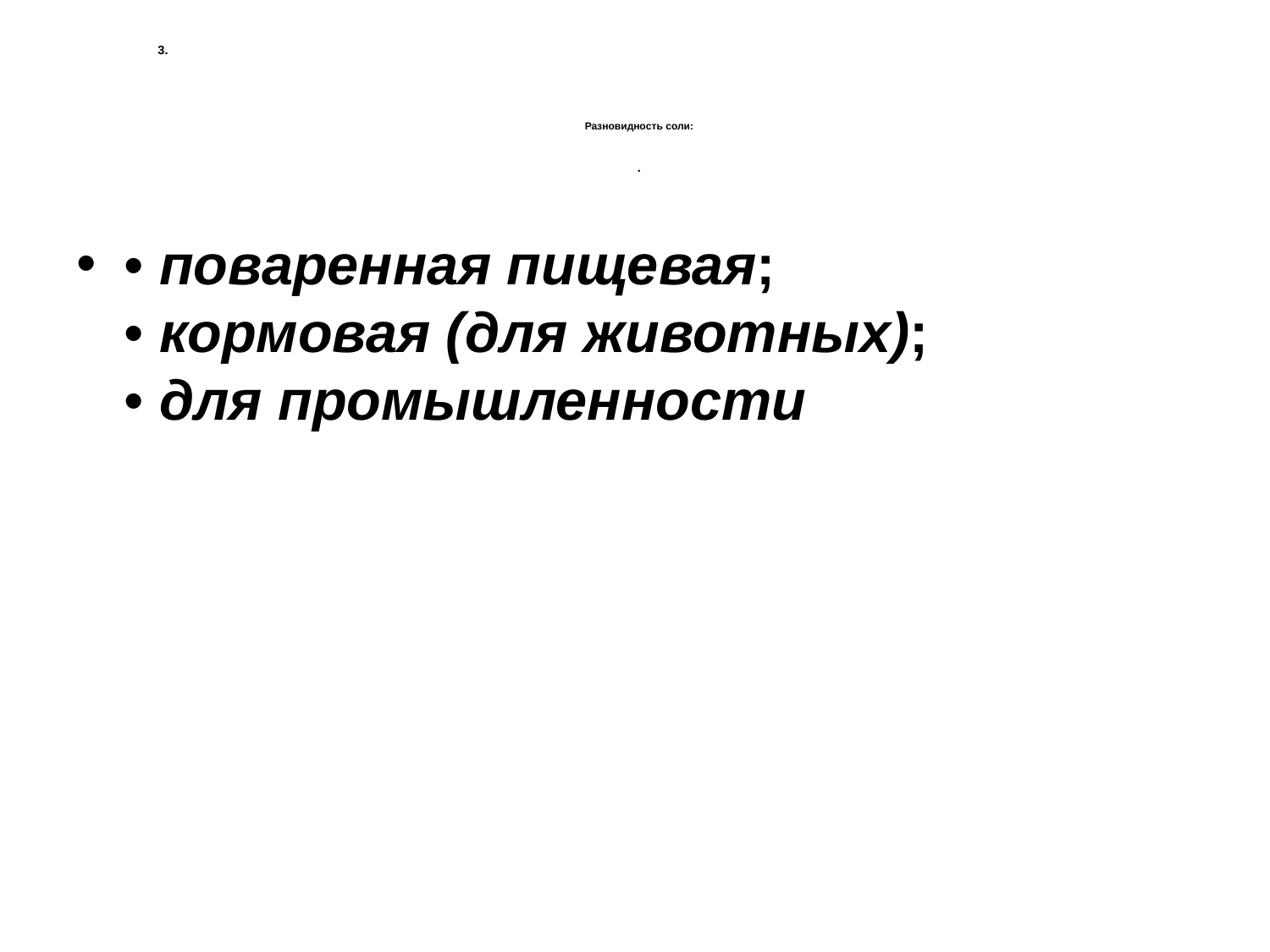

# Разновидность соли: .
• поваренная пищевая;
• кормовая (для животных); 
• для промышленности